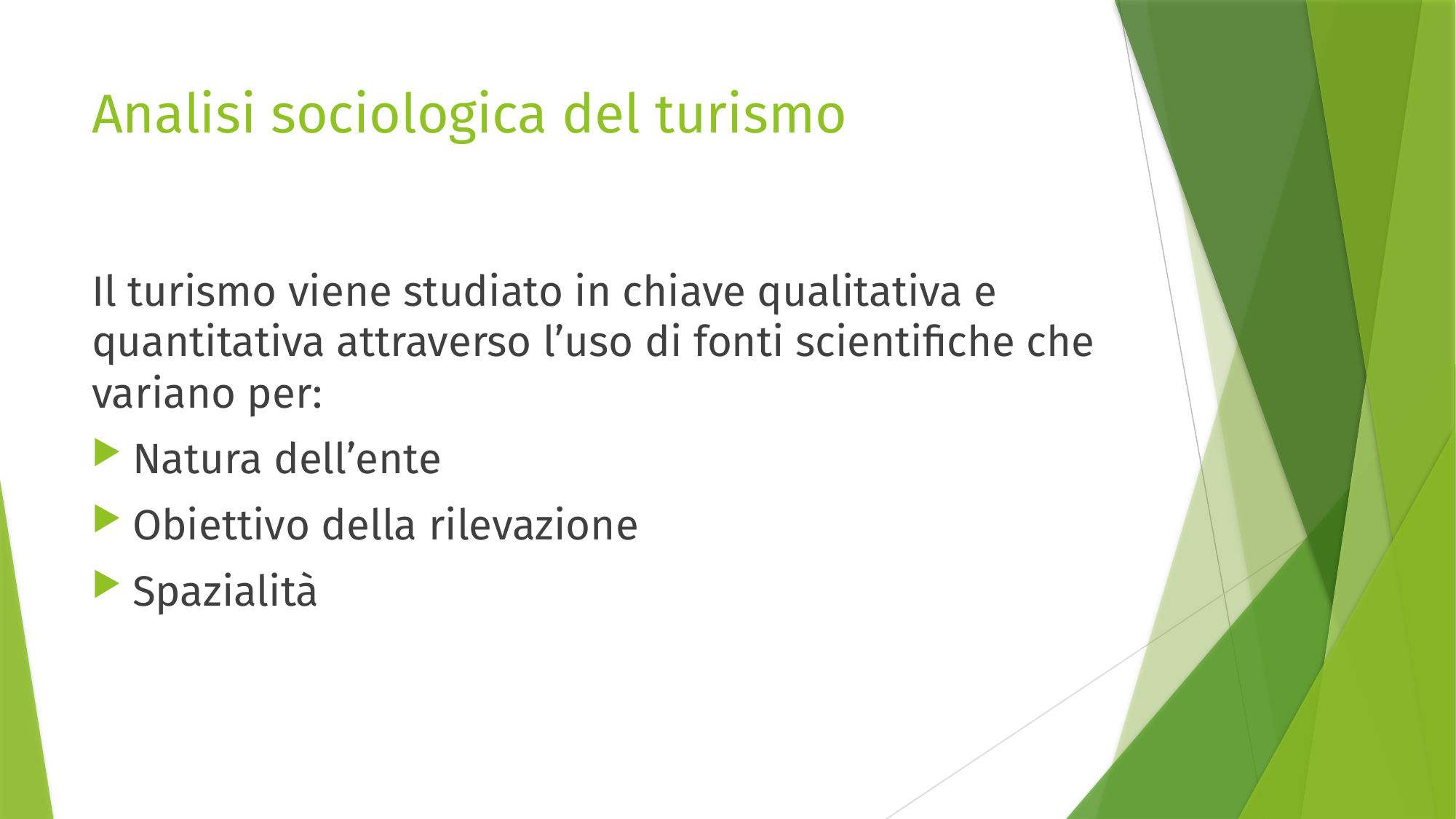

# Analisi sociologica del turismo
Il turismo viene studiato in chiave qualitativa e quantitativa attraverso l’uso di fonti scientifiche che variano per:
Natura dell’ente
Obiettivo della rilevazione
Spazialità